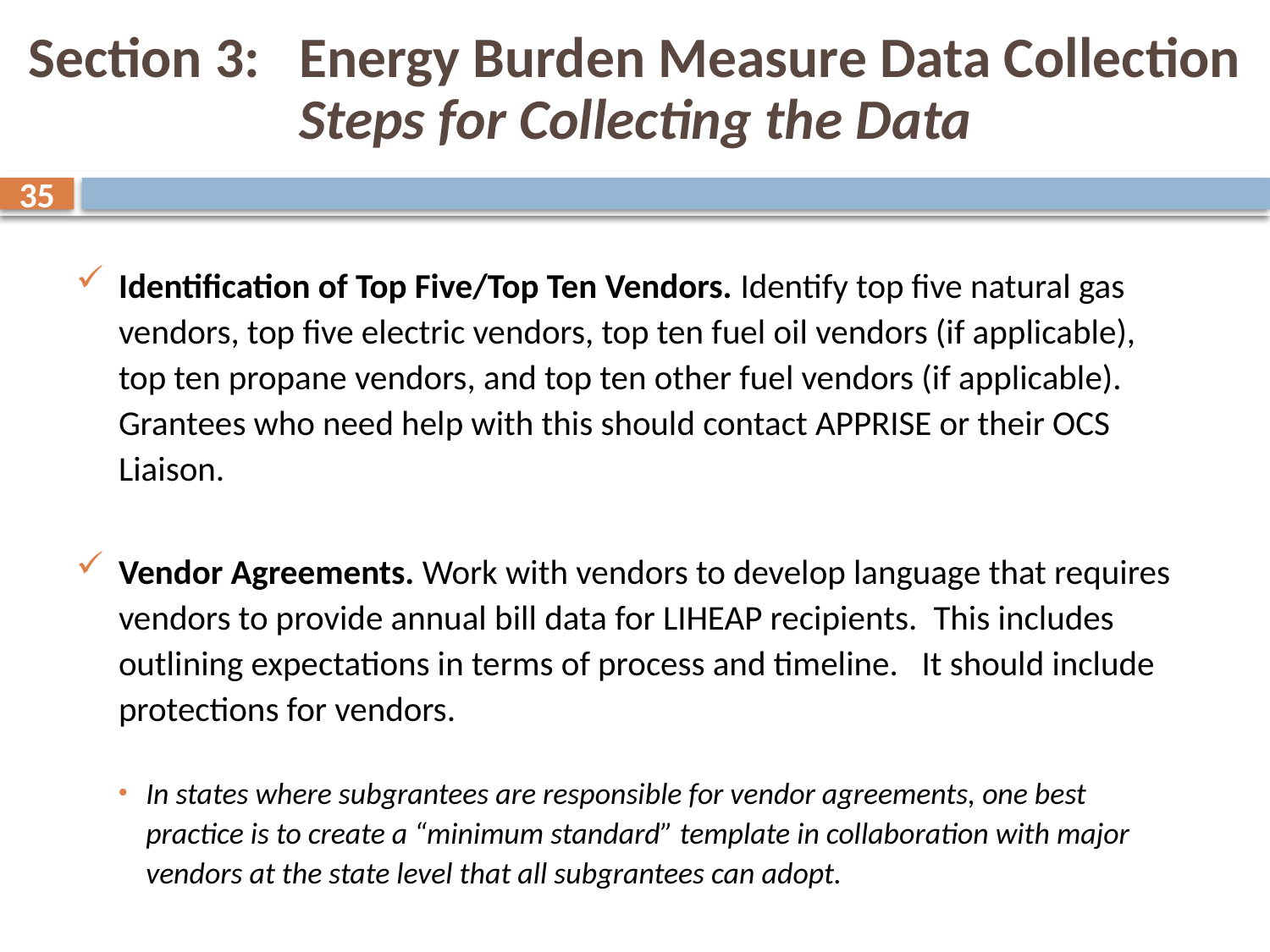

# Section 3:  	Energy Burden Measure Data Collection Steps for Collecting the Data
35

Identification of Top Five/Top Ten Vendors. Identify top five natural gas vendors, top five electric vendors, top ten fuel oil vendors (if applicable), top ten propane vendors, and top ten other fuel vendors (if applicable).  Grantees who need help with this should contact APPRISE or their OCS Liaison.

Vendor Agreements. Work with vendors to develop language that requires vendors to provide annual bill data for LIHEAP recipients.  This includes outlining expectations in terms of process and timeline.   It should include protections for vendors.

In states where subgrantees are responsible for vendor agreements, one best practice is to create a “minimum standard” template in collaboration with major vendors at the state level that all subgrantees can adopt.